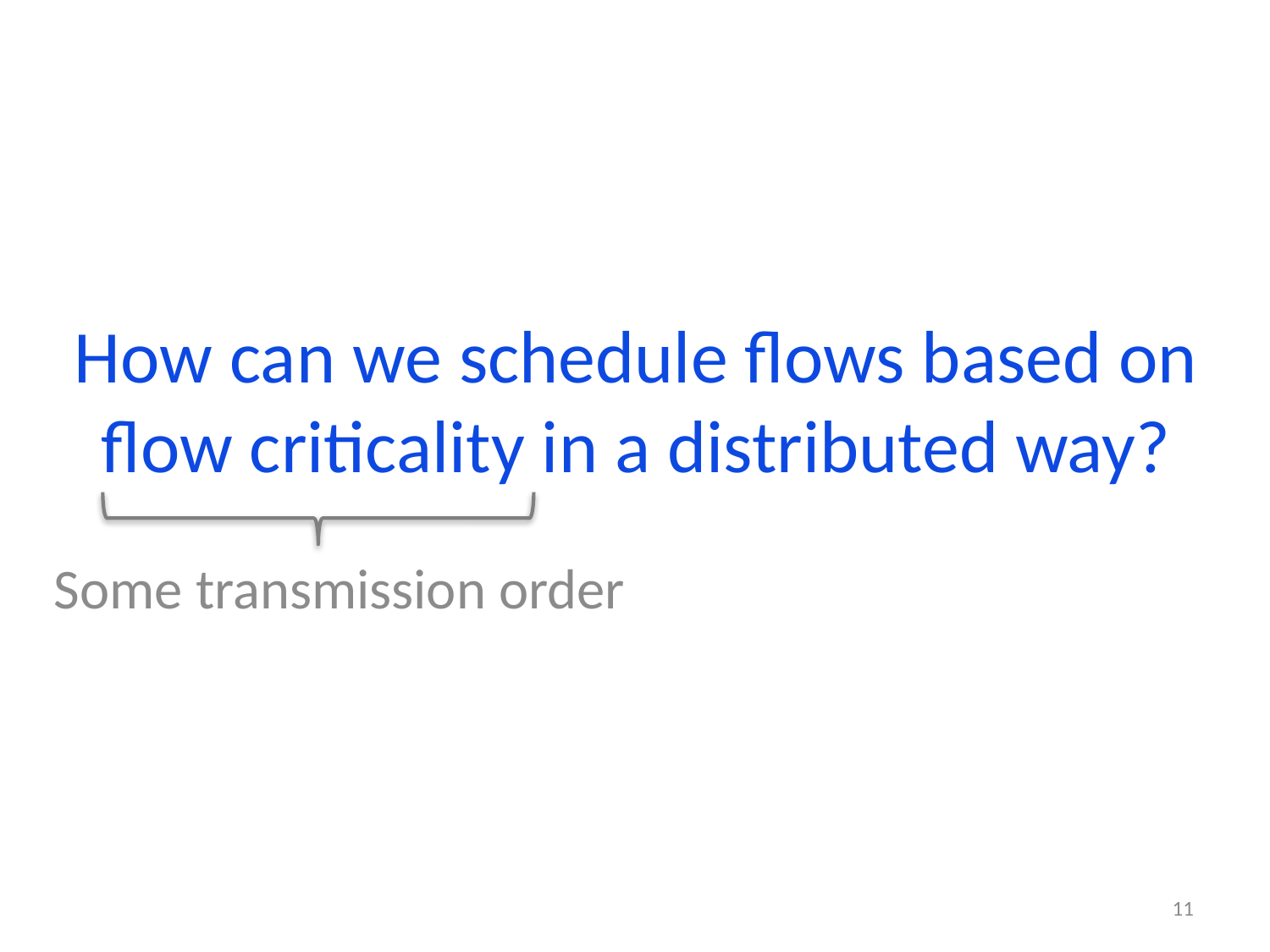

# How can we schedule flows based on flow criticality in a distributed way?

Some transmission order
11